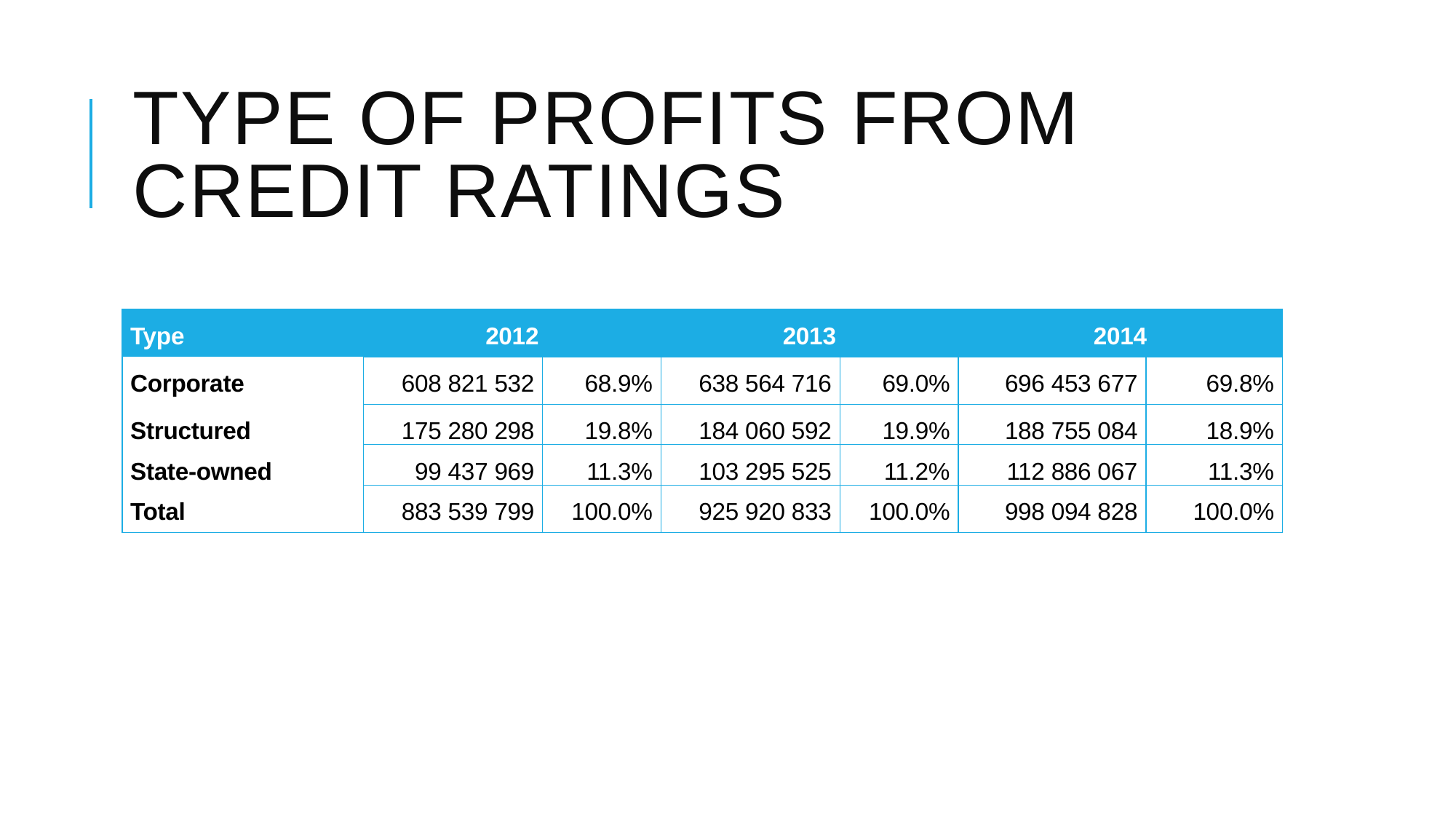

# Type of profits from credit ratings
| Type | 2012 |  | 2013 |  | 2014 |  |
| --- | --- | --- | --- | --- | --- | --- |
| Corporate | 608 821 532 | 68.9% | 638 564 716 | 69.0% | 696 453 677 | 69.8% |
| Structured | 175 280 298 | 19.8% | 184 060 592 | 19.9% | 188 755 084 | 18.9% |
| State-owned | 99 437 969 | 11.3% | 103 295 525 | 11.2% | 112 886 067 | 11.3% |
| Total | 883 539 799 | 100.0% | 925 920 833 | 100.0% | 998 094 828 | 100.0% |